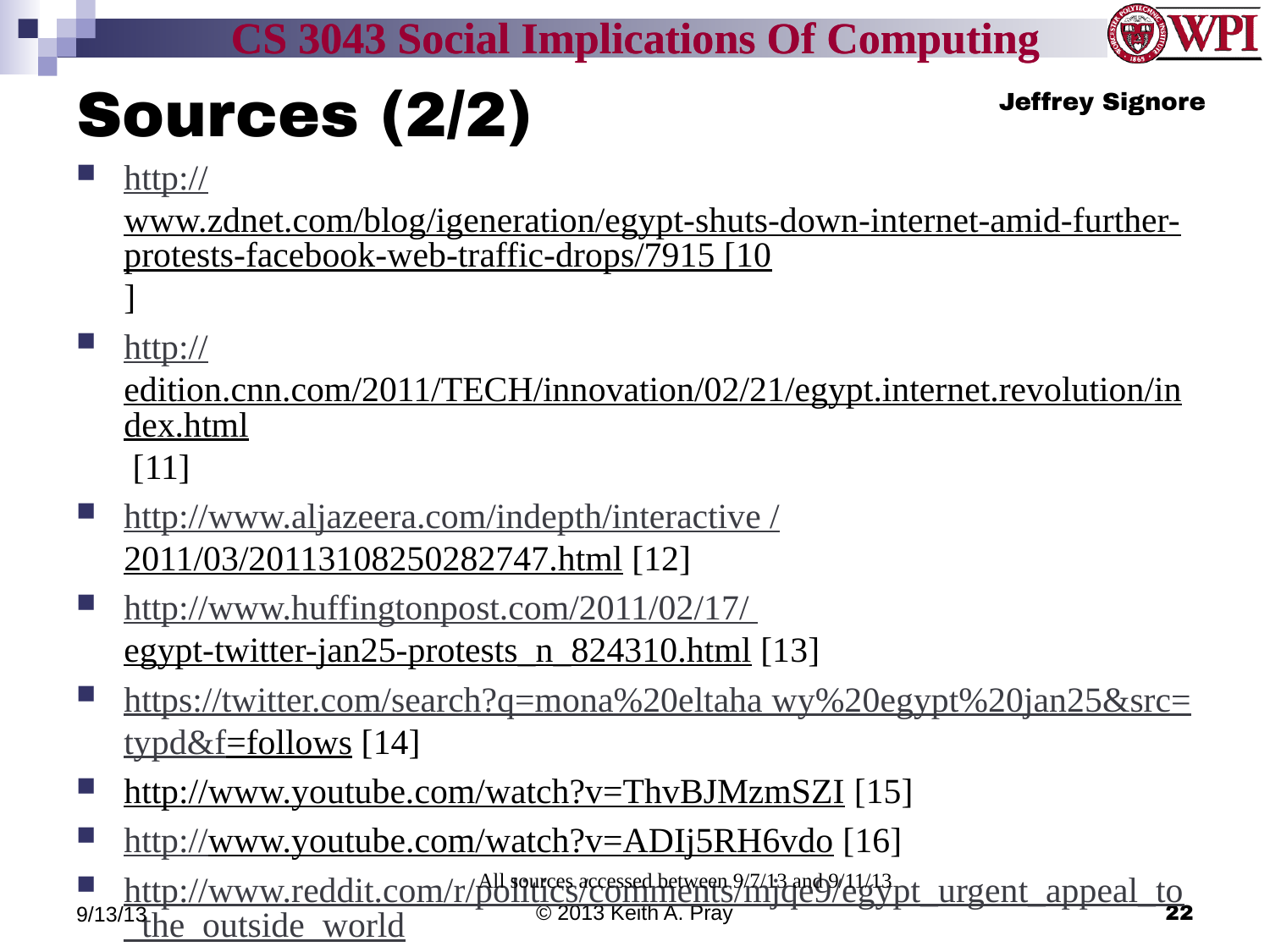

# Sources (2/2)
Jeffrey Signore
http://www.zdnet.com/blog/igeneration/egypt-shuts-down-internet-amid-further-protests-facebook-web-traffic-drops/7915 [10]
http://edition.cnn.com/2011/TECH/innovation/02/21/egypt.internet.revolution/index.html [11]
http://www.aljazeera.com/indepth/interactive /2011/03/20113108250282747.html [12]
http://www.huffingtonpost.com/2011/02/17/ egypt-twitter-jan25-protests_n_824310.html [13]
https://twitter.com/search?q=mona%20eltaha wy%20egypt%20jan25&src=typd&f=follows [14]
http://www.youtube.com/watch?v=ThvBJMzmSZI [15]
http://www.youtube.com/watch?v=ADIj5RH6vdo [16]
http://www.reddit.com/r/politics/comments/mjqe9/egypt_urgent_appeal_to_the_outside_world/ [17]
http://www.theguardian.com/global/blog/2011/jan/25/middleeast-tunisia#block-32 [18]
All sources accessed between 9/7/13 and 9/11/13
9/13/13
© 2013 Keith A. Pray
22